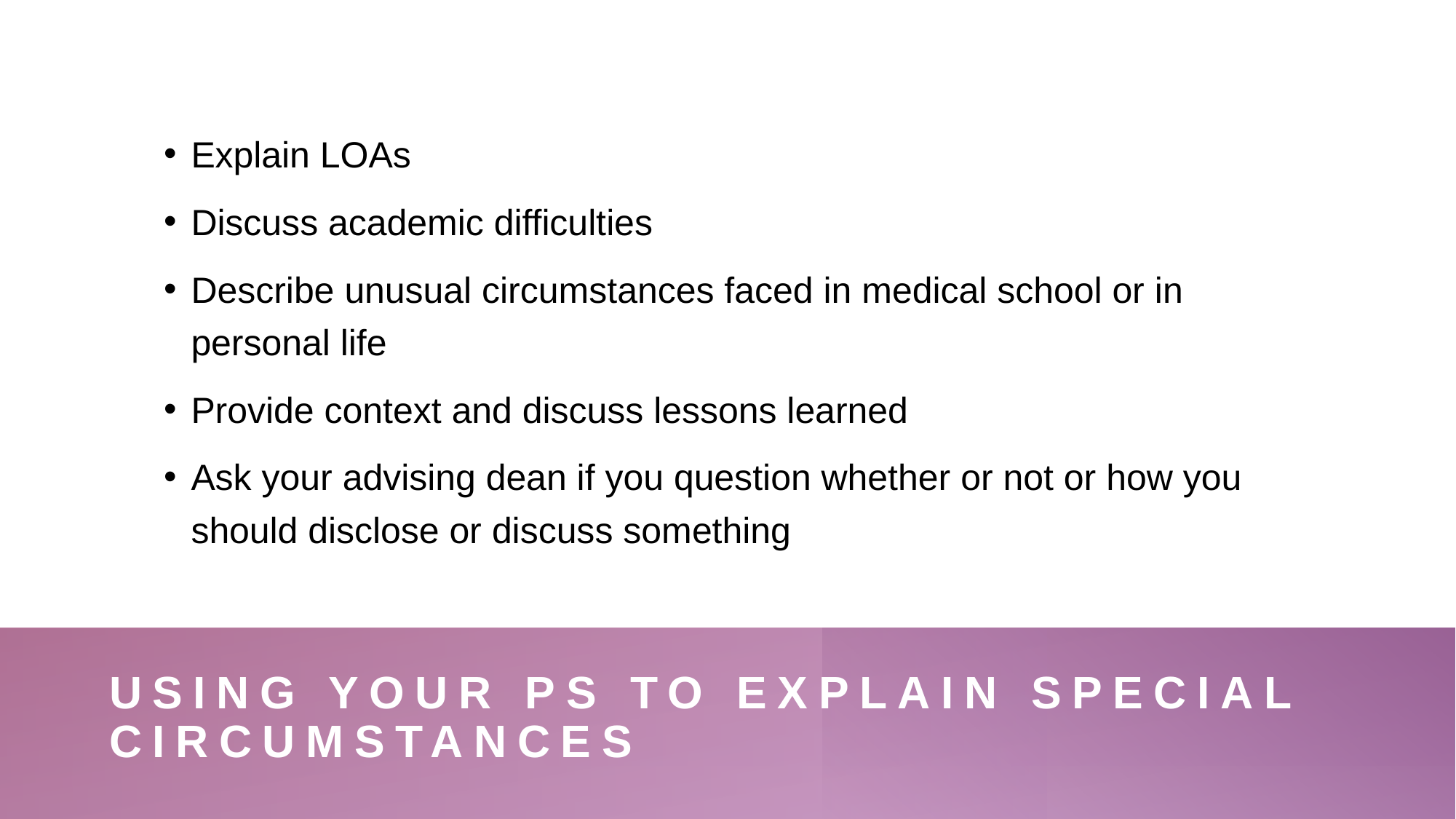

Explain LOAs
Discuss academic difficulties
Describe unusual circumstances faced in medical school or in personal life
Provide context and discuss lessons learned
Ask your advising dean if you question whether or not or how you should disclose or discuss something

# Using your PS to explain special circumstances